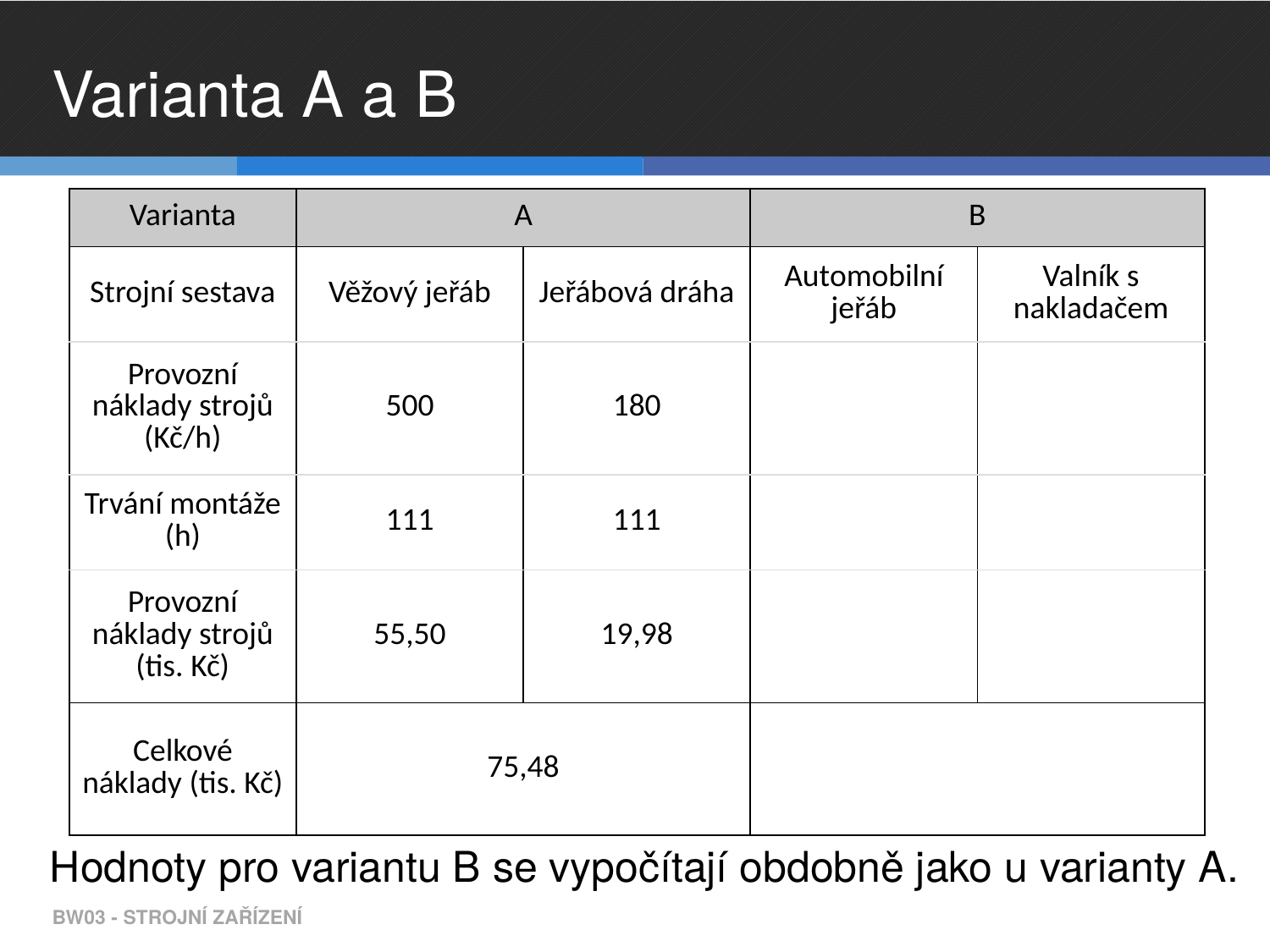

# Varianta A a B
| Varianta | A |  | B |  |
| --- | --- | --- | --- | --- |
| Strojní sestava | Věžový jeřáb | Jeřábová dráha | Automobilní jeřáb | Valník s nakladačem |
| Provozní náklady strojů (Kč/h) | 500 | 180 |  |  |
| Trvání montáže (h) | 111 | 111 |  |  |
| Provozní náklady strojů (tis. Kč) | 55,50 | 19,98 |  |  |
| Celkové náklady (tis. Kč) | 75,48 |  |  |  |
Hodnoty pro variantu B se vypočítají obdobně jako u varianty A.
BW03 - STROJNÍ ZAŘÍZENÍ